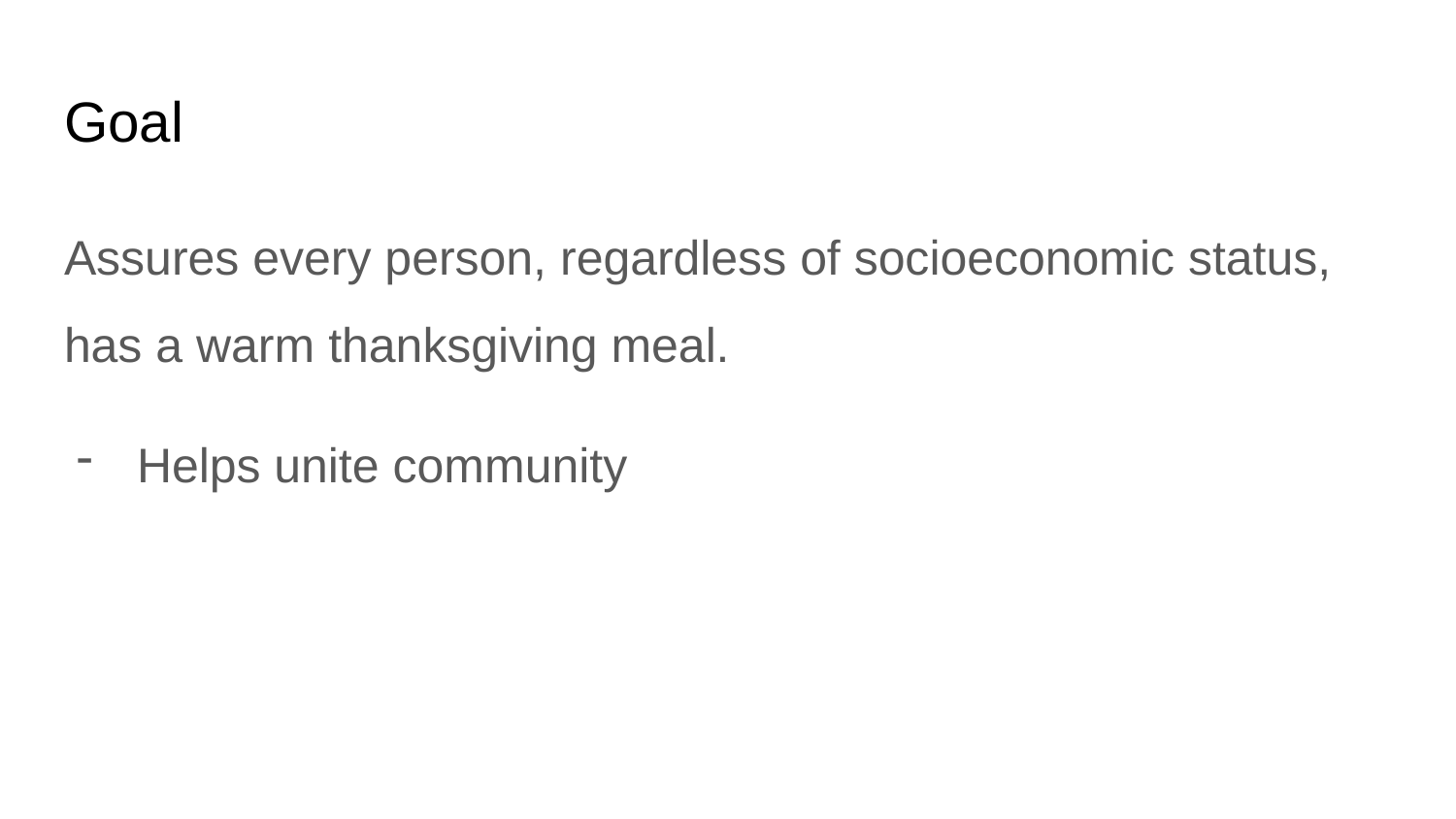

# Goal
Assures every person, regardless of socioeconomic status, has a warm thanksgiving meal.
Helps unite community